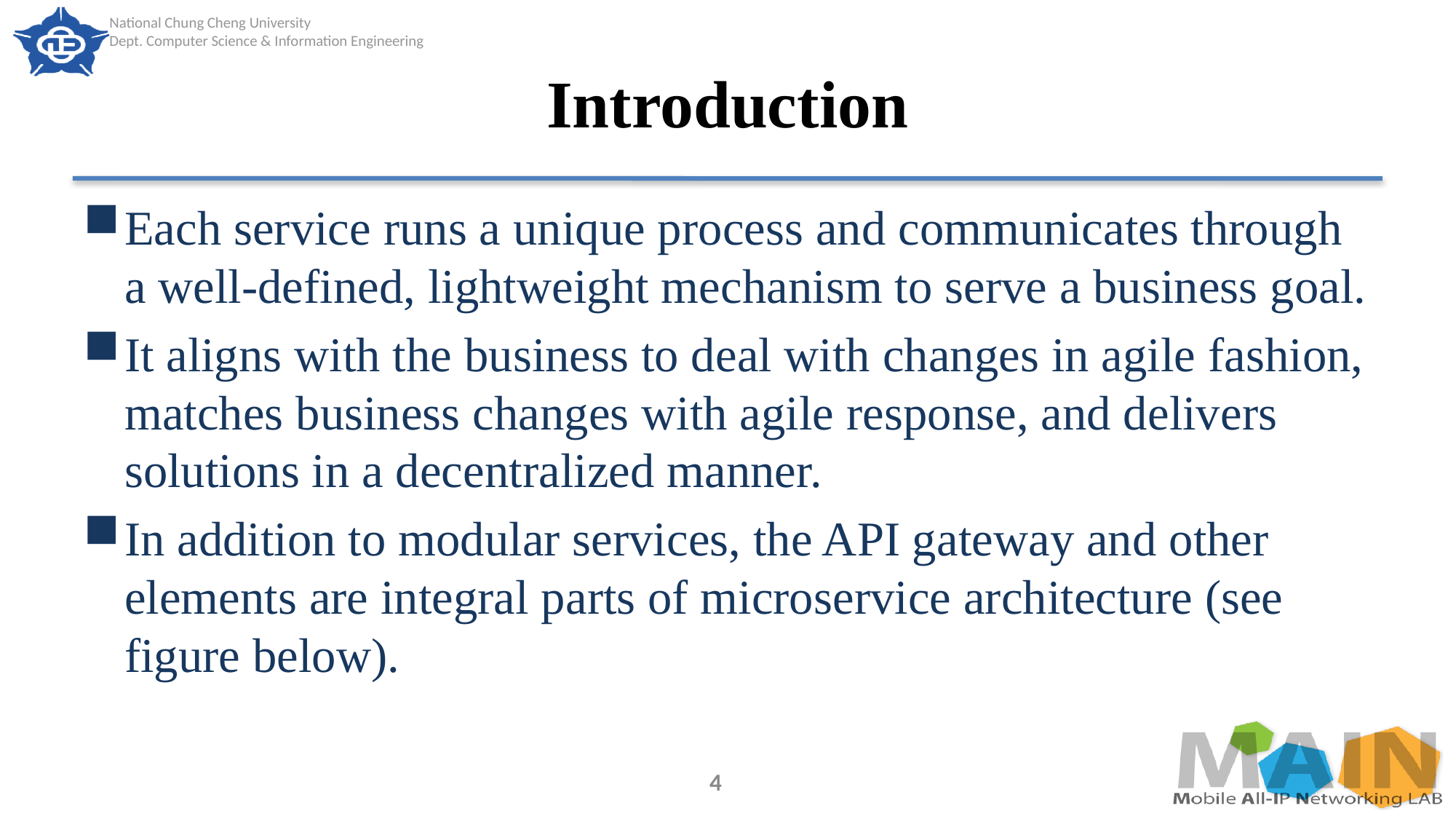

# Introduction
Each service runs a unique process and communicates through a well-defined, lightweight mechanism to serve a business goal.
It aligns with the business to deal with changes in agile fashion, matches business changes with agile response, and delivers solutions in a decentralized manner.
In addition to modular services, the API gateway and other elements are integral parts of microservice architecture (see figure below).
4